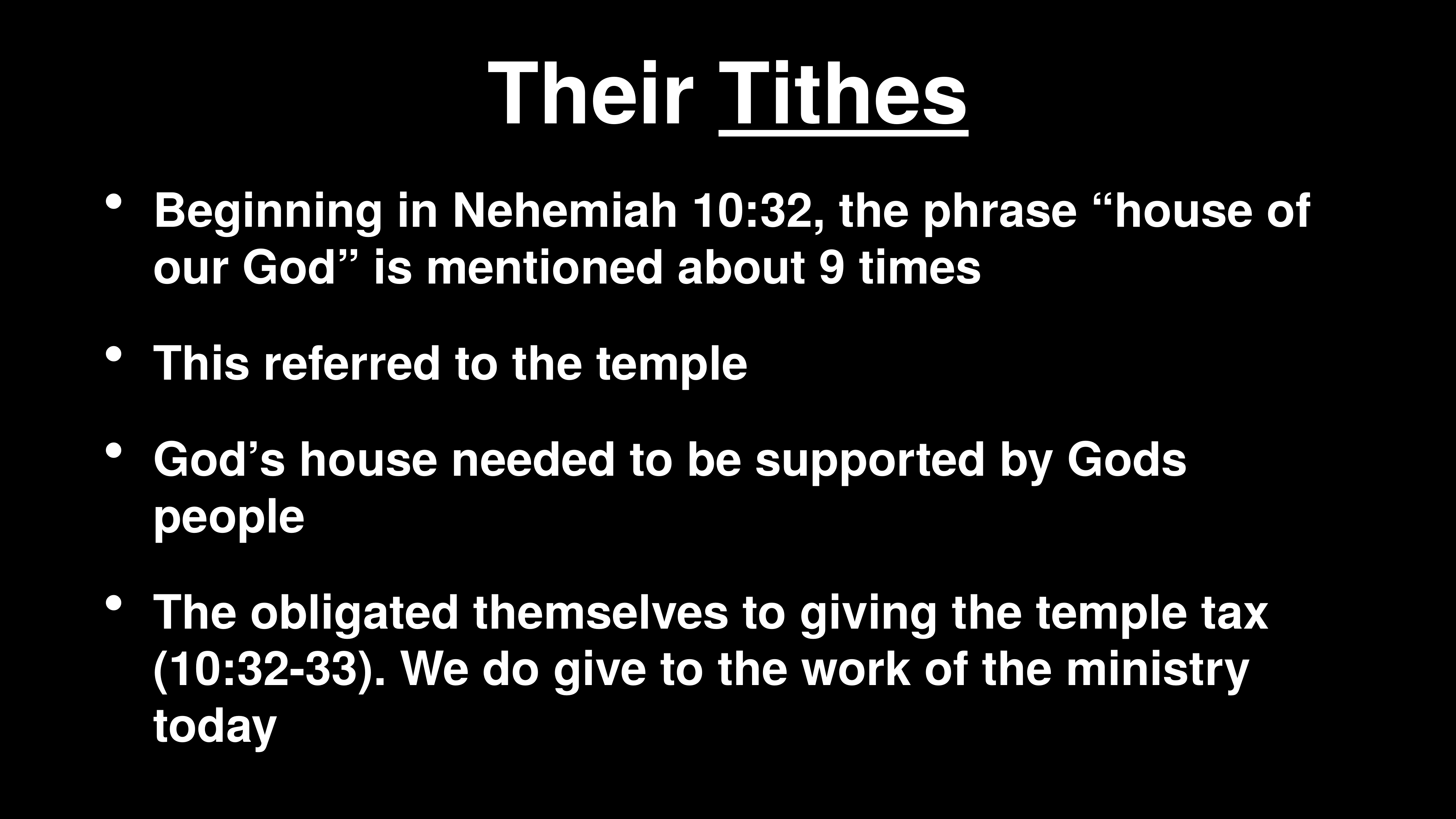

# Their Tithes
Beginning in Nehemiah 10:32, the phrase “house of our God” is mentioned about 9 times
This referred to the temple
God’s house needed to be supported by Gods people
The obligated themselves to giving the temple tax (10:32-33). We do give to the work of the ministry today